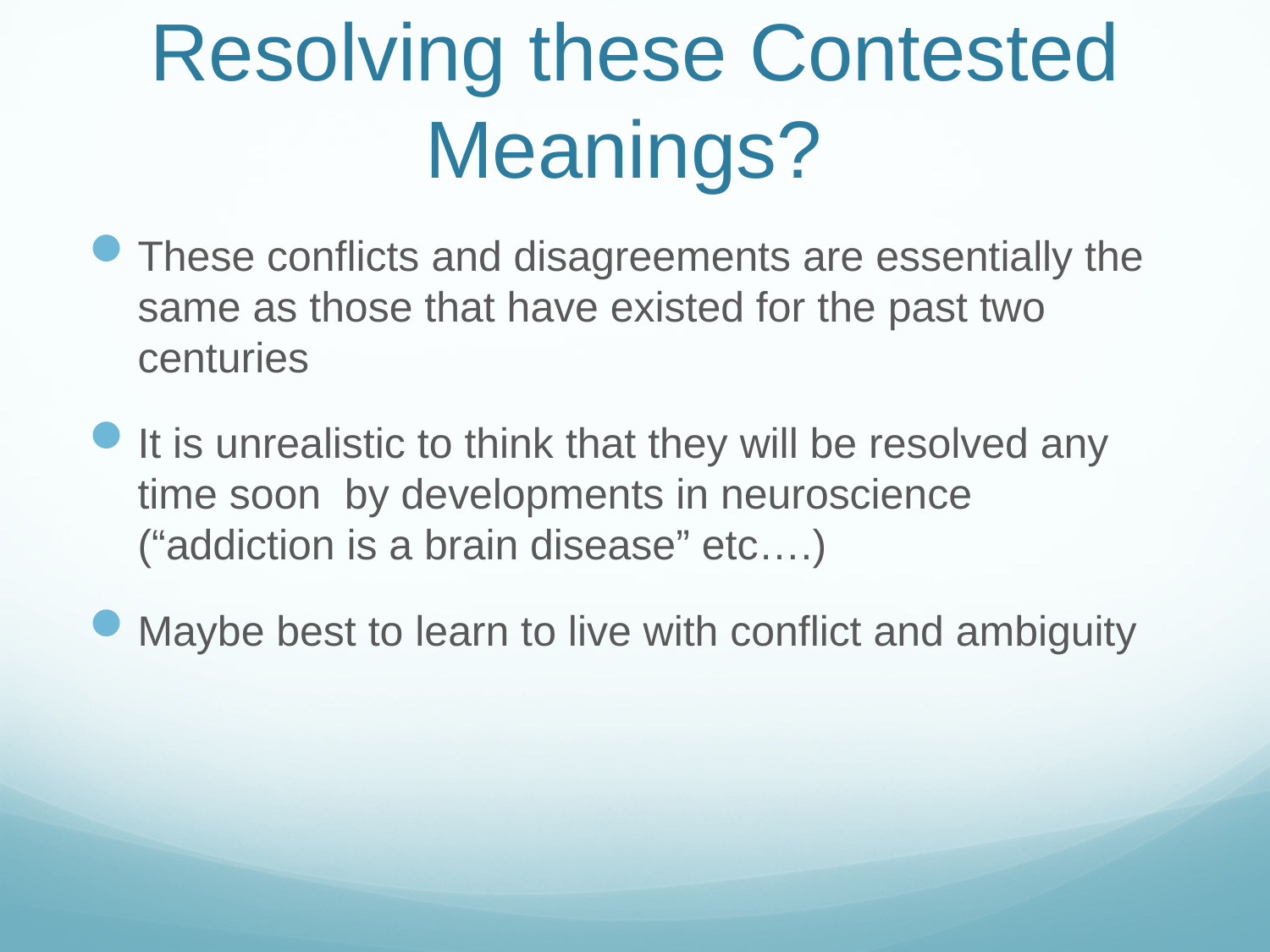

# Resolving these Contested Meanings?
These conflicts and disagreements are essentially the same as those that have existed for the past two centuries
It is unrealistic to think that they will be resolved any time soon  by developments in neuroscience (“addiction is a brain disease” etc….)
Maybe best to learn to live with conflict and ambiguity